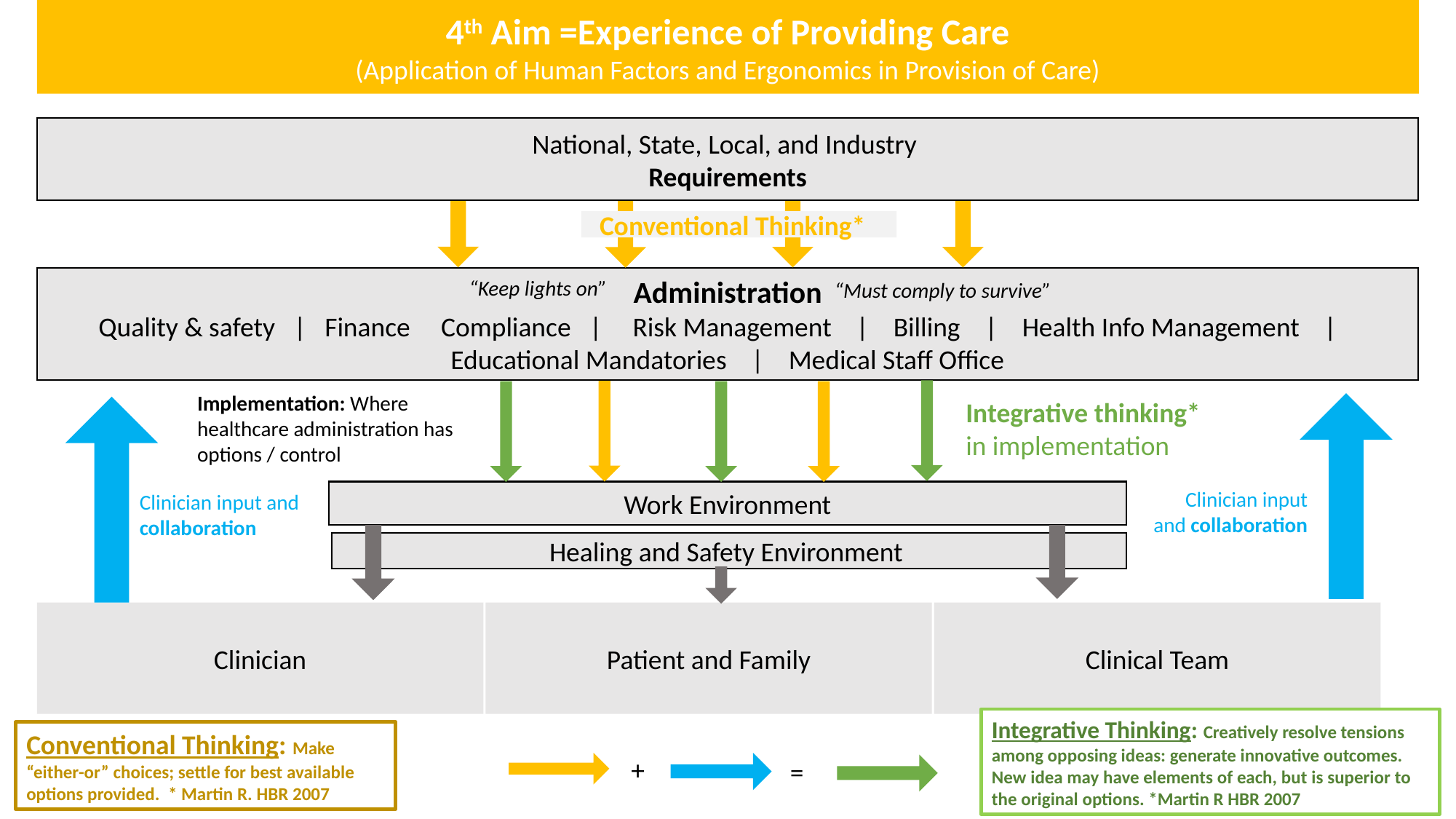

4th Aim =Experience of Providing Care
(Application of Human Factors and Ergonomics in Provision of Care)
National, State, Local, and Industry
Requirements

Conventional Thinking*
Administration
Quality & safety   |   Finance     Compliance   |     Risk Management    |    Billing    |    Health Info Management    |    Educational Mandatories    |    Medical Staff Office
“Keep lights on”
“Must comply to survive”
Implementation: Where healthcare administration has options / control
Integrative thinking*
in implementation

Clinician input and collaboration
Clinician input and collaboration
Work Environment
Healing and Safety Environment

Patient and Family
Clinical Team
Clinician
Integrative Thinking: Creatively resolve tensions among opposing ideas: generate innovative outcomes. New idea may have elements of each, but is superior to the original options. *Martin R HBR 2007
Conventional Thinking: Make “either-or” choices; settle for best available options provided.  * Martin R. HBR 2007

+
=